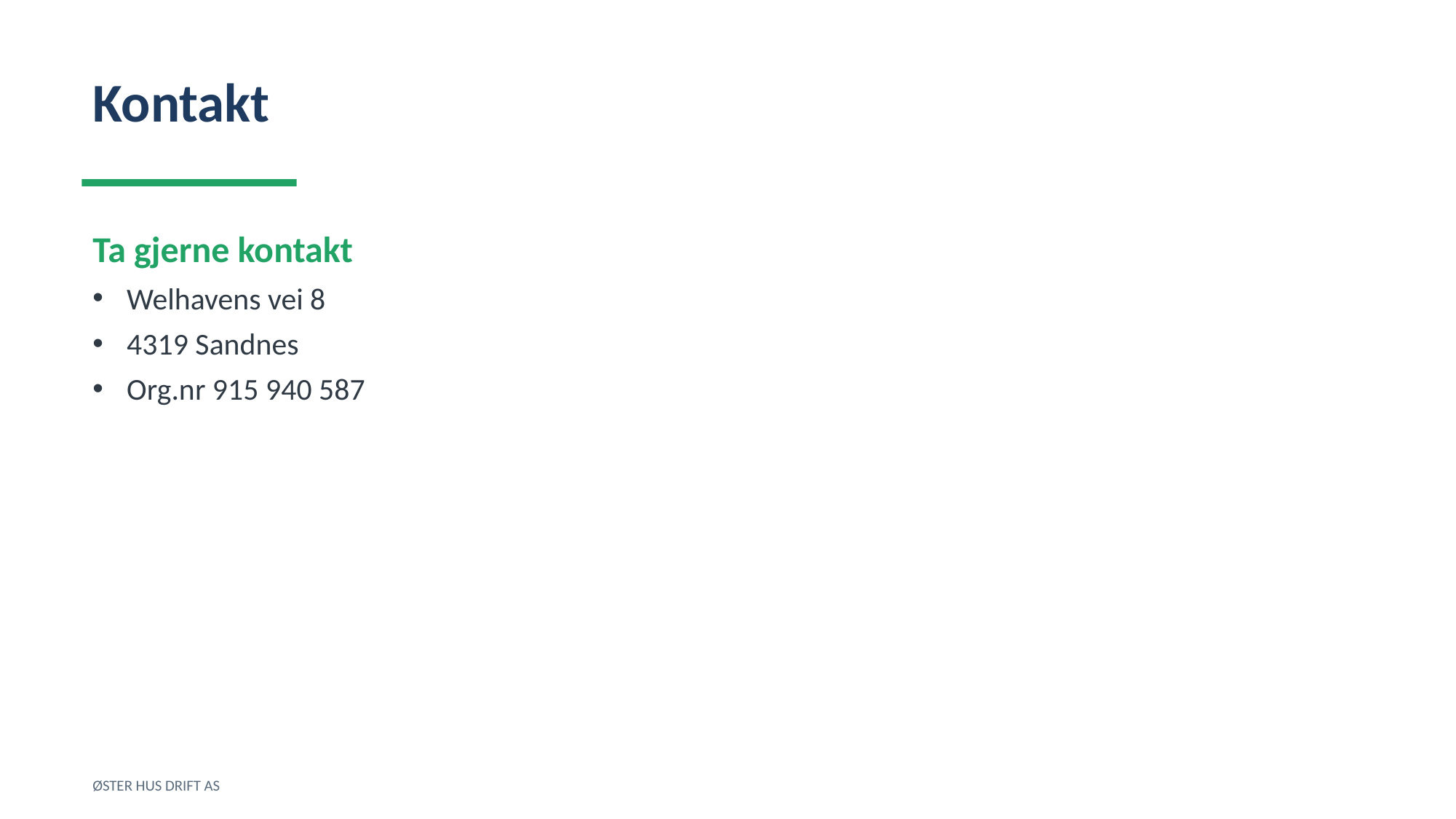

Kontakt

Ta gjerne kontakt
Welhavens vei 8
4319 Sandnes
Org.nr 915 940 587
ØSTER HUS DRIFT AS